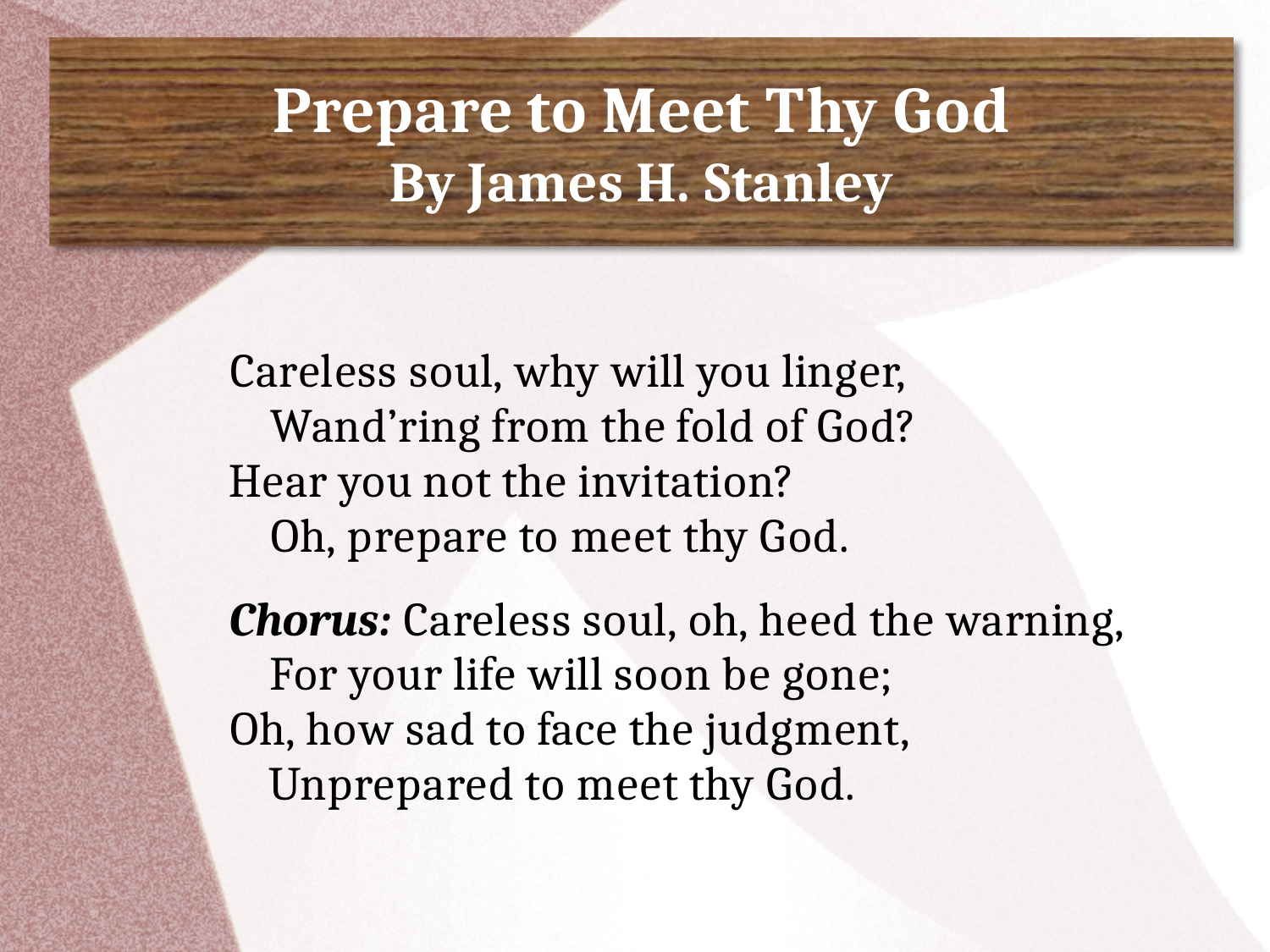

# Prepare to Meet Thy God By James H. Stanley
Careless soul, why will you linger,
	Wand’ring from the fold of God?
Hear you not the invitation?
	Oh, prepare to meet thy God.
Chorus: Careless soul, oh, heed the warning,
	For your life will soon be gone;
Oh, how sad to face the judgment,
	Unprepared to meet thy God.